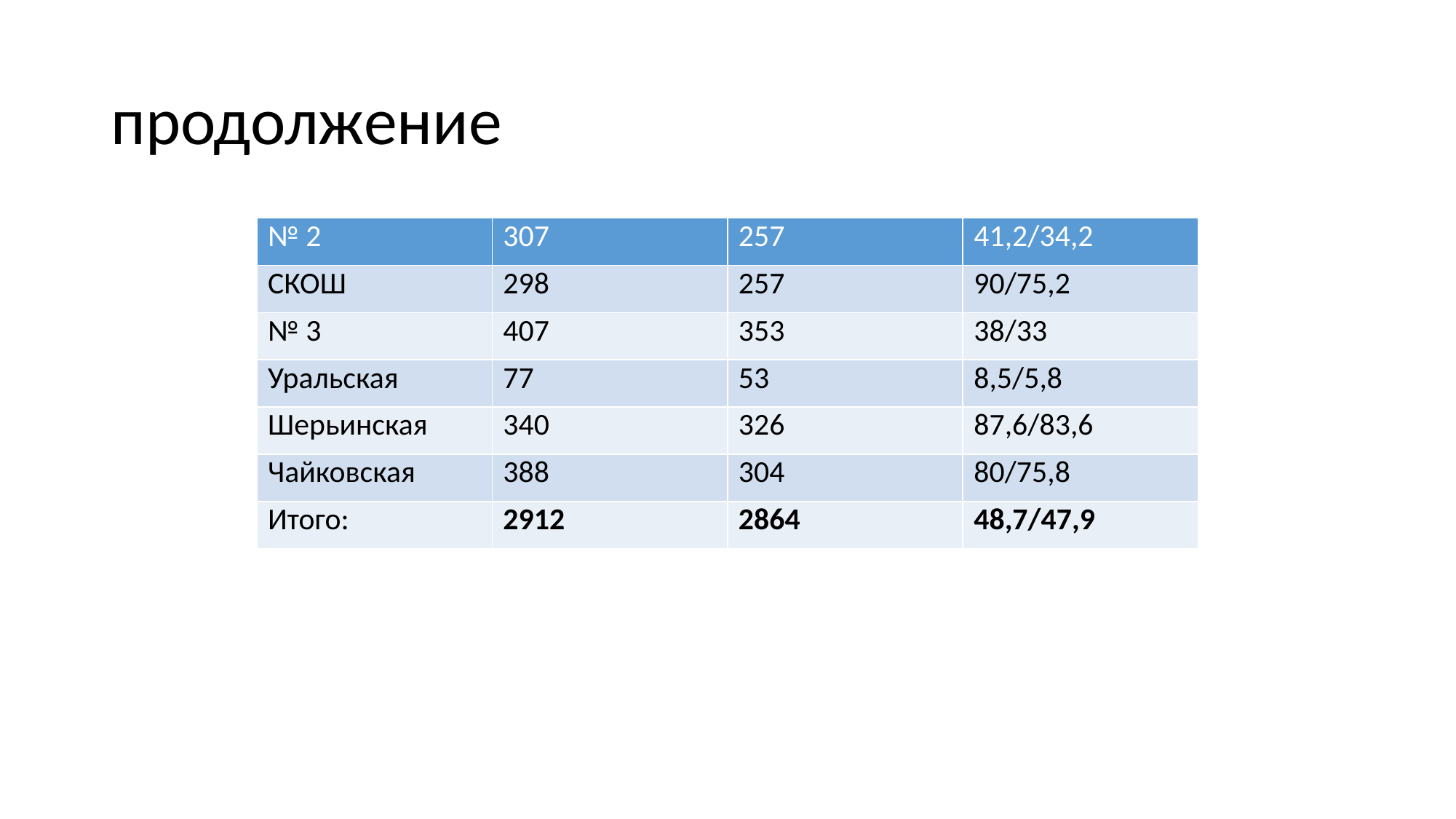

# продолжение
| № 2 | 307 | 257 | 41,2/34,2 |
| --- | --- | --- | --- |
| СКОШ | 298 | 257 | 90/75,2 |
| № 3 | 407 | 353 | 38/33 |
| Уральская | 77 | 53 | 8,5/5,8 |
| Шерьинская | 340 | 326 | 87,6/83,6 |
| Чайковская | 388 | 304 | 80/75,8 |
| Итого: | 2912 | 2864 | 48,7/47,9 |